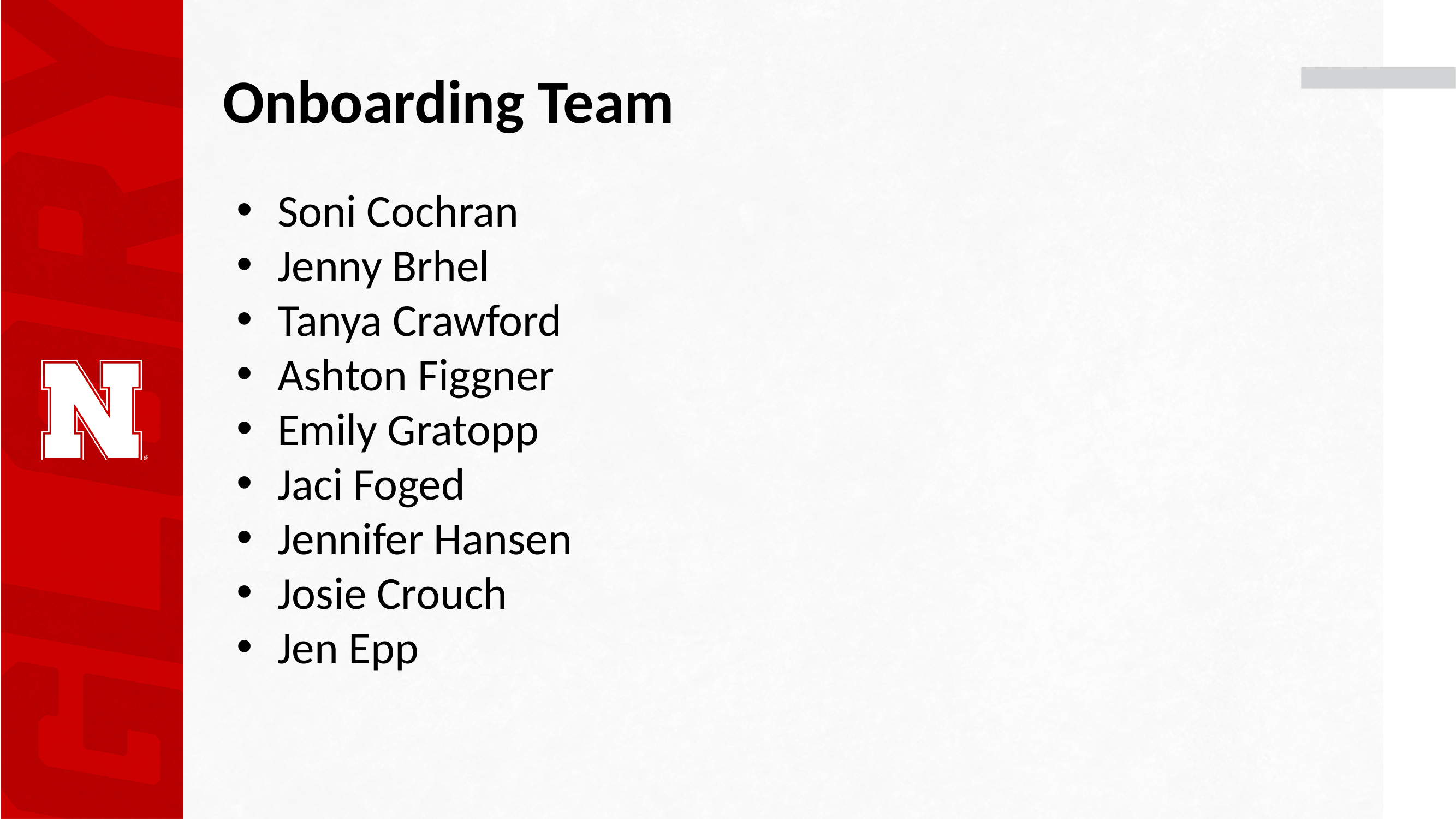

# Onboarding Team
Soni Cochran
Jenny Brhel
Tanya Crawford
Ashton Figgner
Emily Gratopp
Jaci Foged
Jennifer Hansen
Josie Crouch
Jen Epp